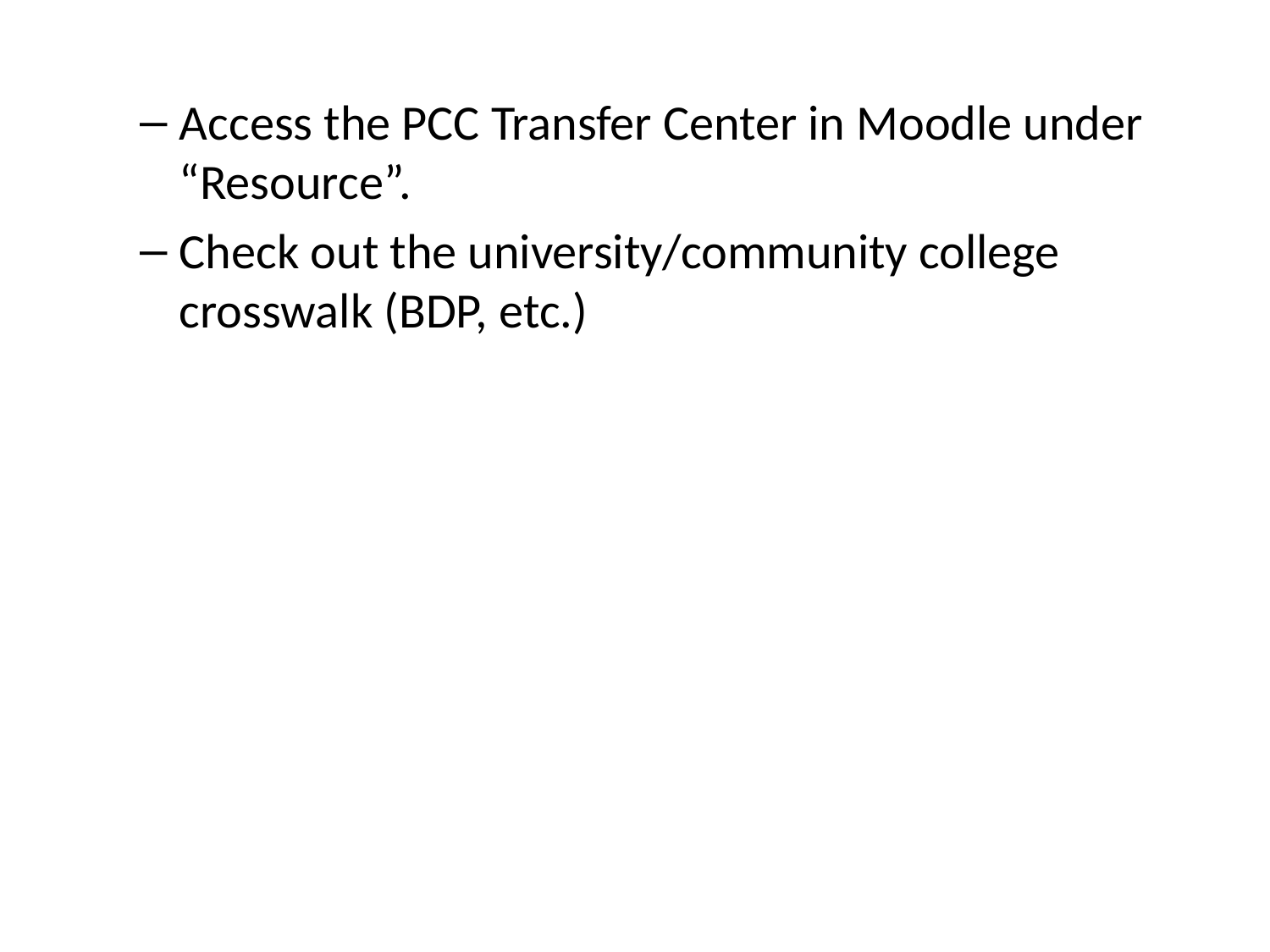

Access the PCC Transfer Center in Moodle under “Resource”.
Check out the university/community college crosswalk (BDP, etc.)